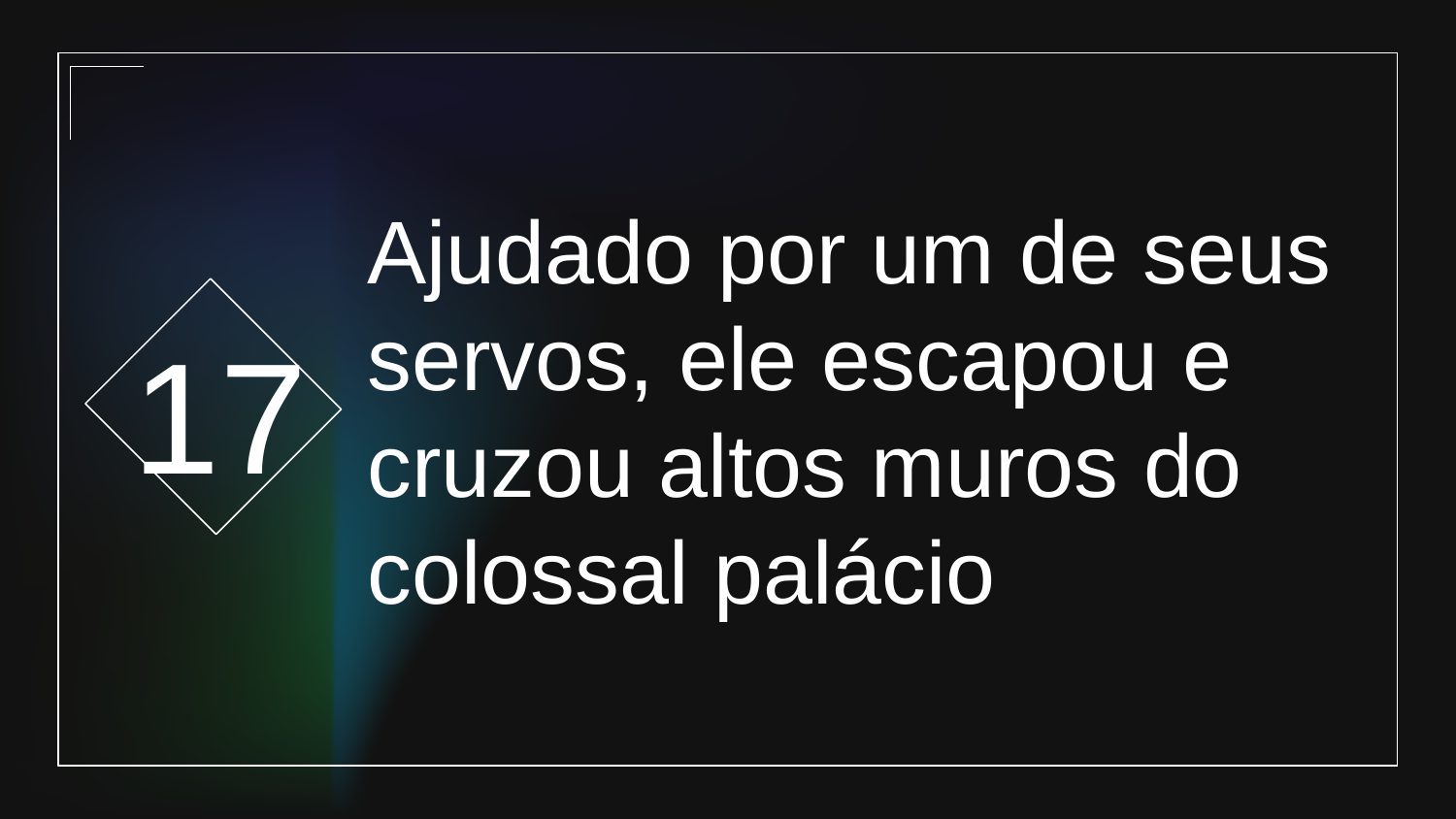

17

# Ajudado por um de seus servos, ele escapou e cruzou altos muros do colossal palácio